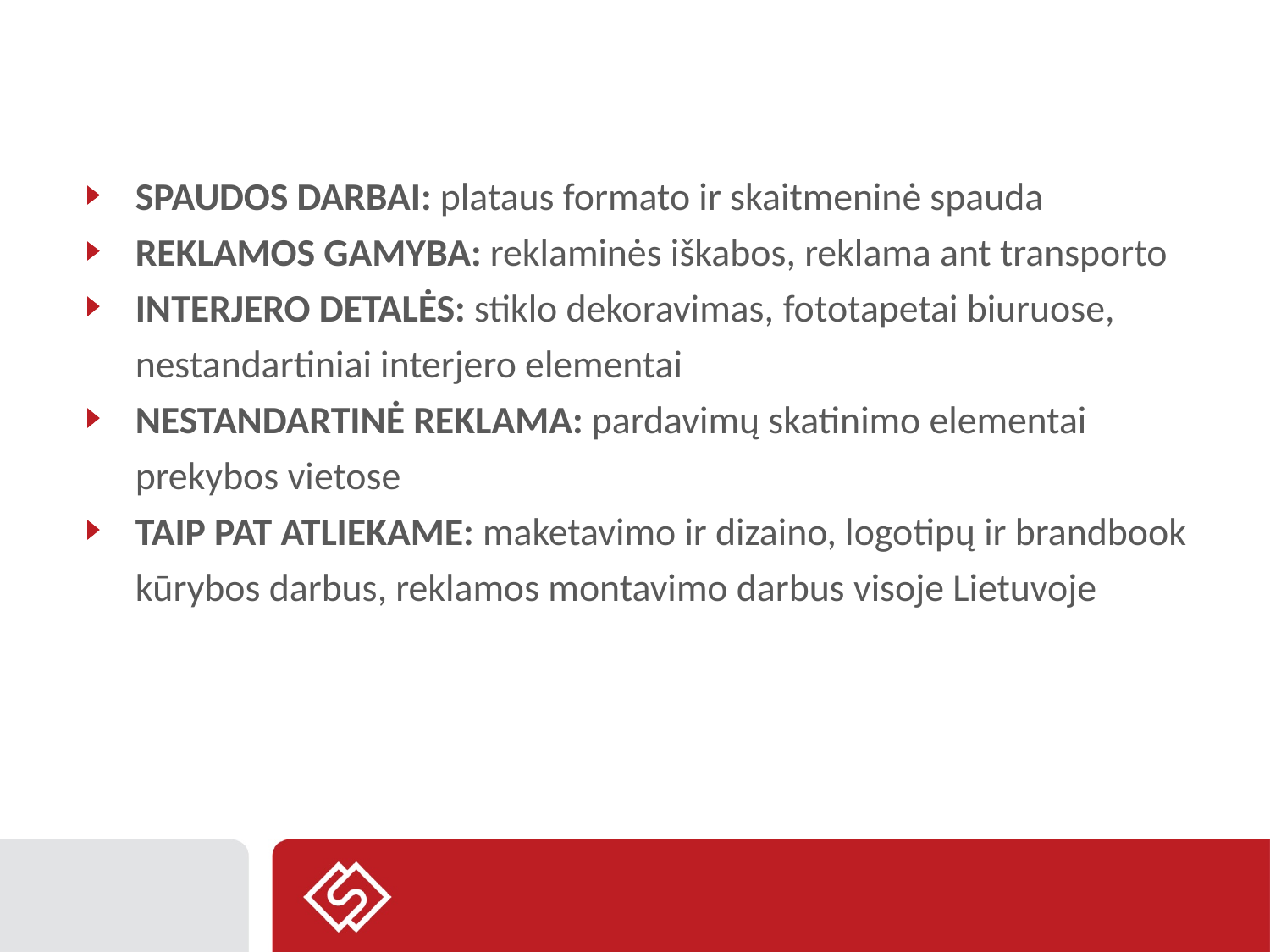

SPAUDOS DARBAI: plataus formato ir skaitmeninė spauda
REKLAMOS GAMYBA: reklaminės iškabos, reklama ant transporto
INTERJERO DETALĖS: stiklo dekoravimas, fototapetai biuruose, nestandartiniai interjero elementai
NESTANDARTINĖ REKLAMA: pardavimų skatinimo elementai prekybos vietose
TAIP PAT ATLIEKAME: maketavimo ir dizaino, logotipų ir brandbook kūrybos darbus, reklamos montavimo darbus visoje Lietuvoje